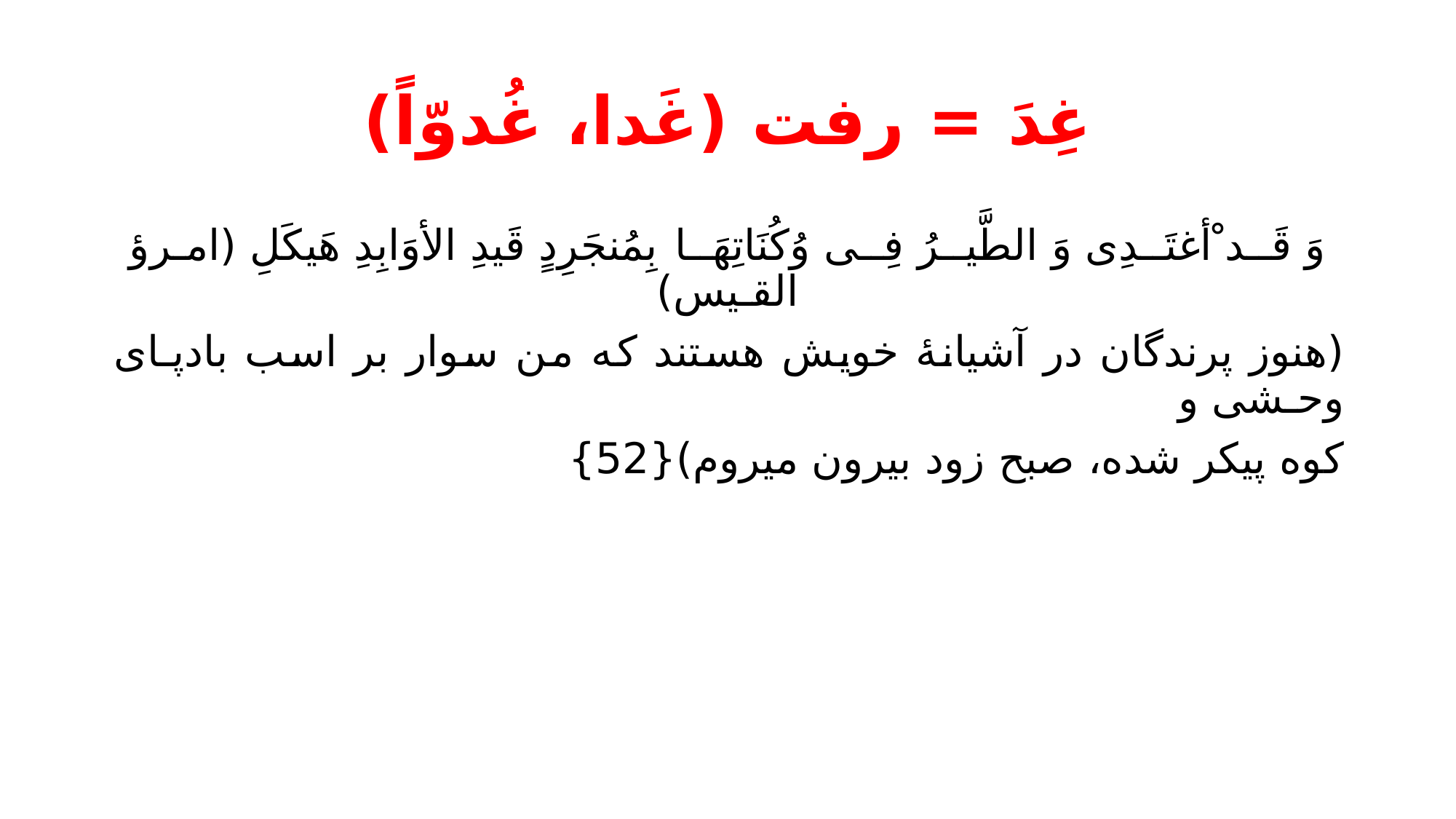

# غِدَ = رفت (غَدا، غُدوّاً)
وَ قَــد ْأغتَــدِی وَ الطَّیــرُ فِــی وُکُنَاتِهَــا		 بِمُنجَرِدٍ قَیدِ الأوَابِدِ هَیکَلِ (امـرؤ القـیس)
(هنوز پرندگان در آشیانۀ خویش هستند که من سوار بر اسب بادپـای وحـشی و
کوه پیکر شده، صبح زود بیرون میروم){52}